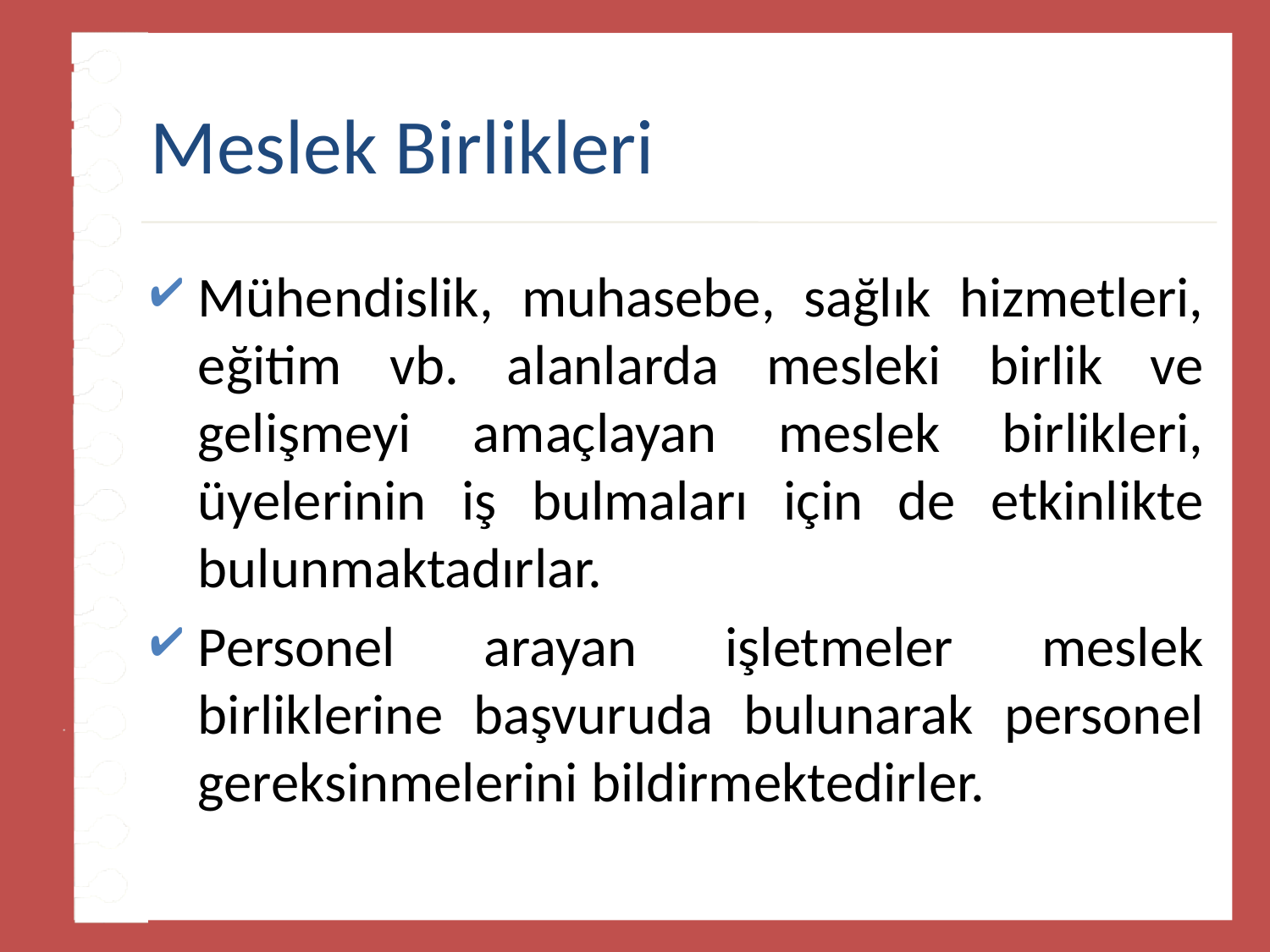

# Meslek Birlikleri
Mühendislik, muhasebe, sağlık hizmetleri, eğitim vb. alanlarda mesleki birlik ve gelişmeyi amaçlayan meslek birlikleri, üyelerinin iş bulmaları için de etkinlikte bulunmaktadırlar.
Personel arayan işletmeler meslek birliklerine başvuruda bulunarak personel gereksinmelerini bildirmektedirler.